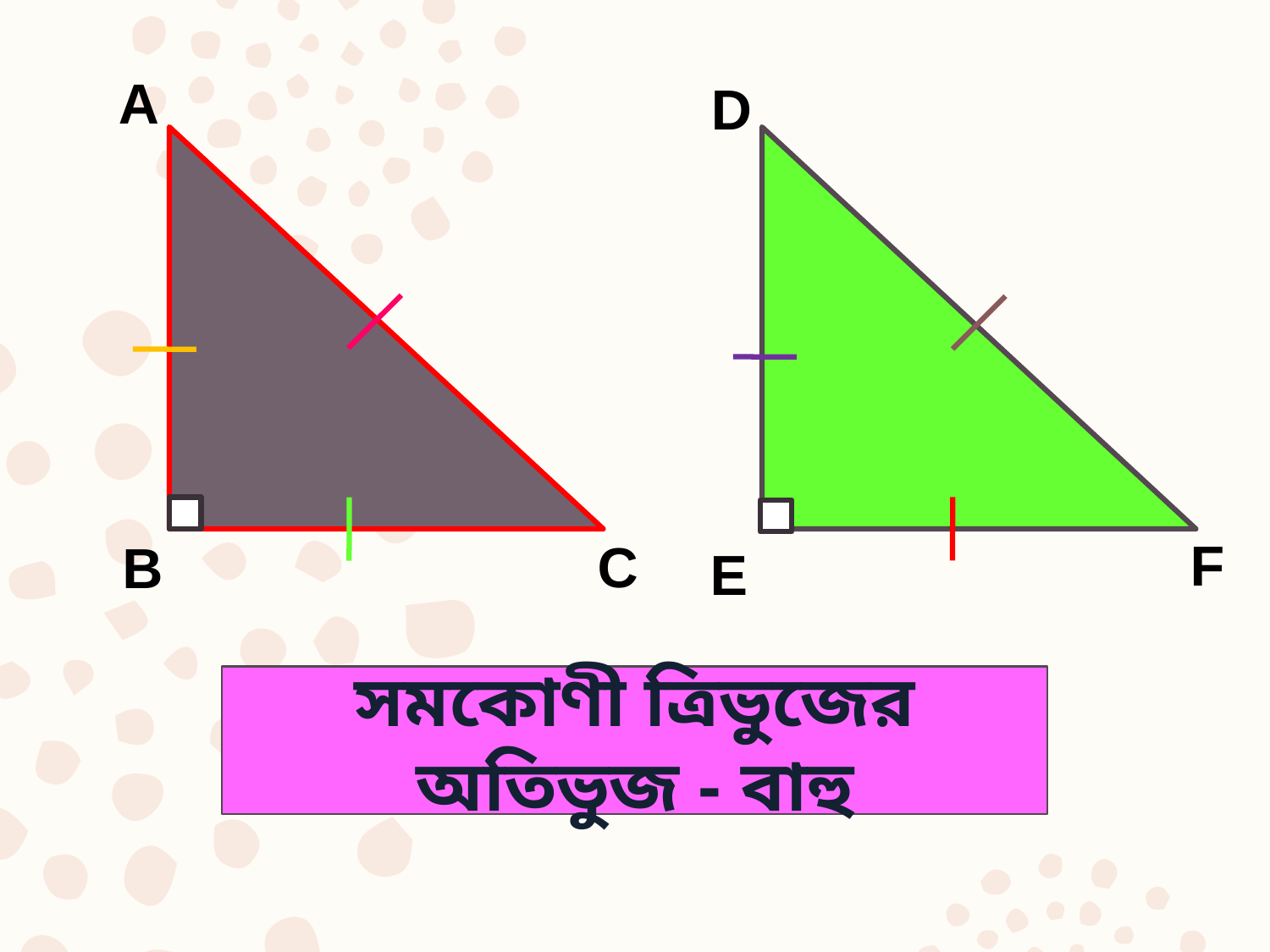

A
D

F
C
B
E
সমকোণী ত্রিভুজের অতিভুজ - বাহু